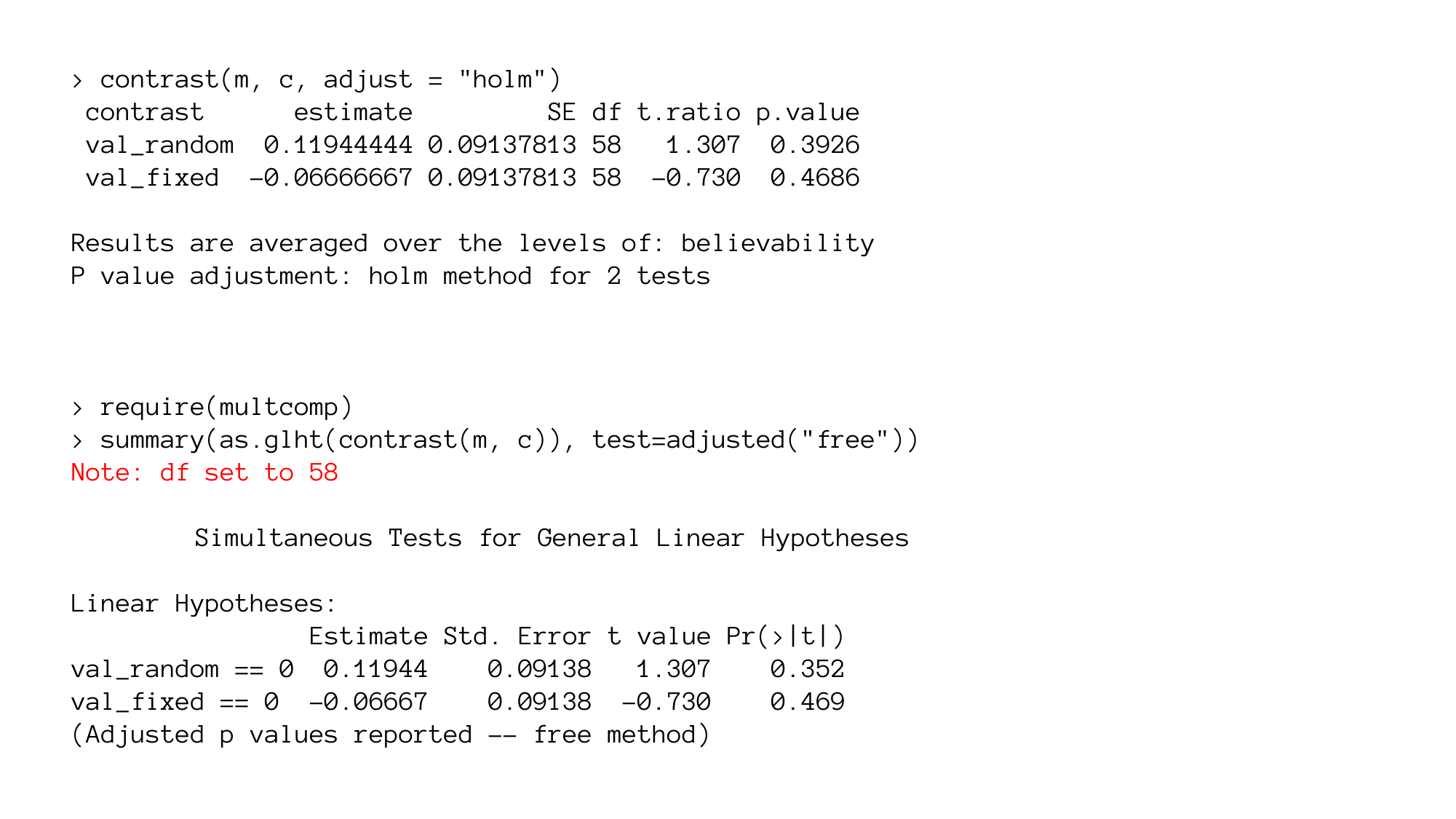

> contrast(m, c, adjust = "holm")
 contrast      estimate         SE df t.ratio p.value
 val_random  0.11944444 0.09137813 58   1.307  0.3926
 val_fixed  -0.06666667 0.09137813 58  -0.730  0.4686

Results are averaged over the levels of: believability
P value adjustment: holm method for 2 tests

> require(multcomp)
> summary(as.glht(contrast(m, c)), test=adjusted("free"))
Note: df set to 58

	 Simultaneous Tests for General Linear Hypotheses

Linear Hypotheses:
                Estimate Std. Error t value Pr(>|t|)
val_random == 0  0.11944    0.09138   1.307    0.352
val_fixed == 0  -0.06667    0.09138  -0.730    0.469
(Adjusted p values reported -- free method)